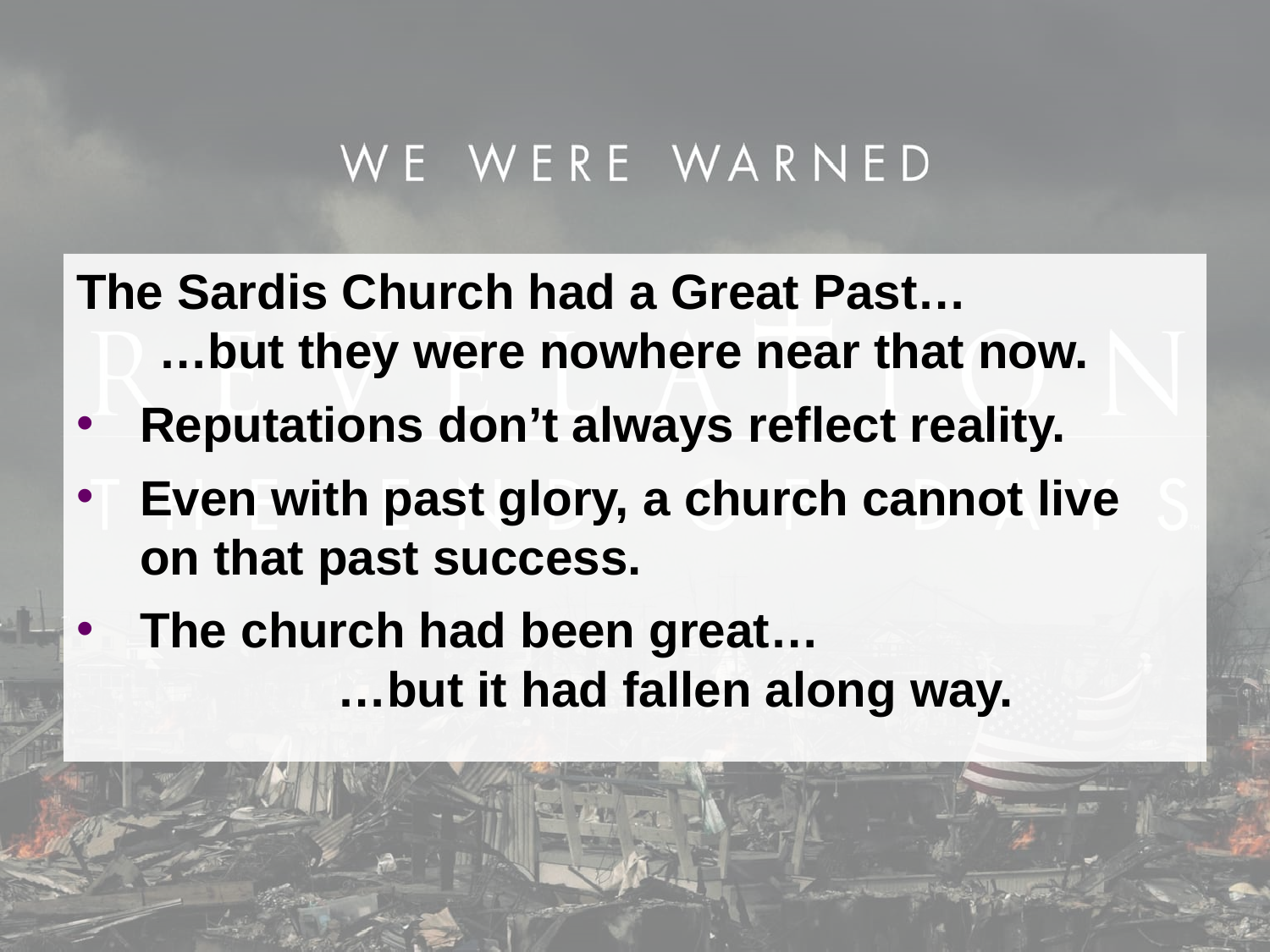

The Sardis Church had a Great Past…
      …but they were nowhere near that now.
Reputations don’t always reflect reality.
Even with past glory, a church cannot live on that past success.
The church had been great…
                   …but it had fallen along way.